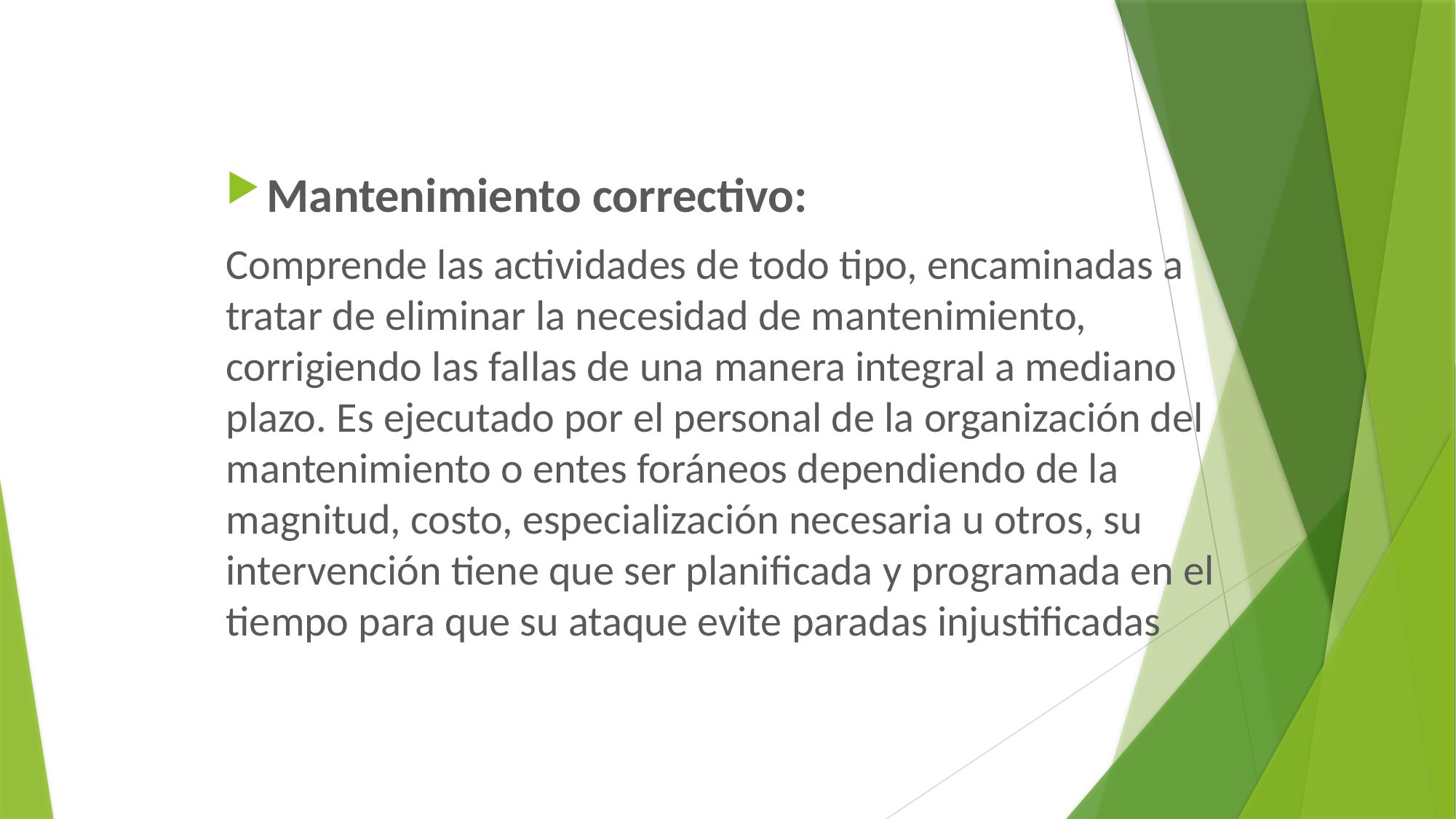

Mantenimiento correctivo:
Comprende las actividades de todo tipo, encaminadas a tratar de eliminar la necesidad de mantenimiento, corrigiendo las fallas de una manera integral a mediano plazo. Es ejecutado por el personal de la organización del mantenimiento o entes foráneos dependiendo de la magnitud, costo, especialización necesaria u otros, su intervención tiene que ser planificada y programada en el tiempo para que su ataque evite paradas injustificadas